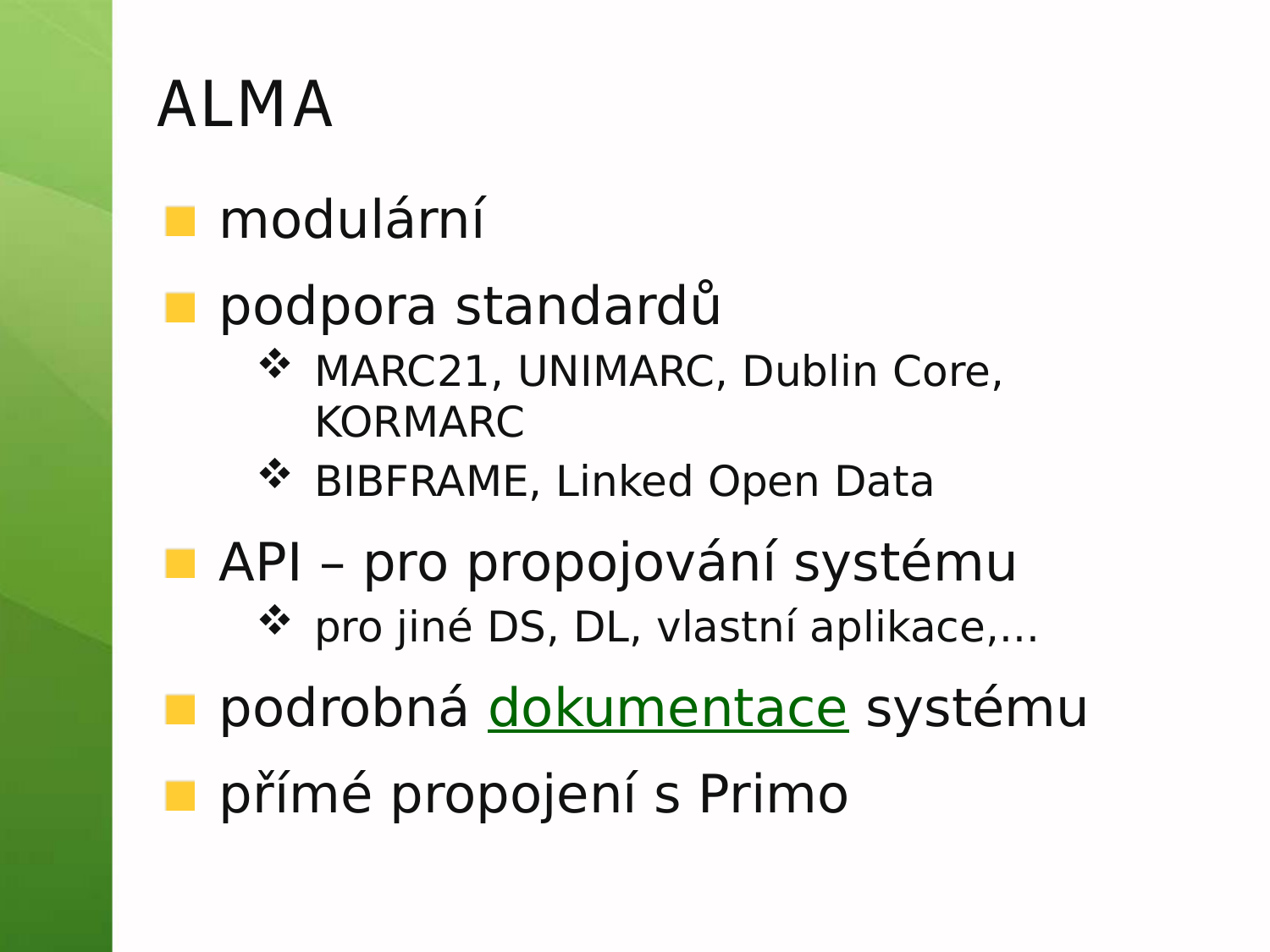

# ALMA
modulární
podpora standardů
MARC21, UNIMARC, Dublin Core, KORMARC
BIBFRAME, Linked Open Data
API – pro propojování systému
pro jiné DS, DL, vlastní aplikace,...
podrobná dokumentace systému
přímé propojení s Primo